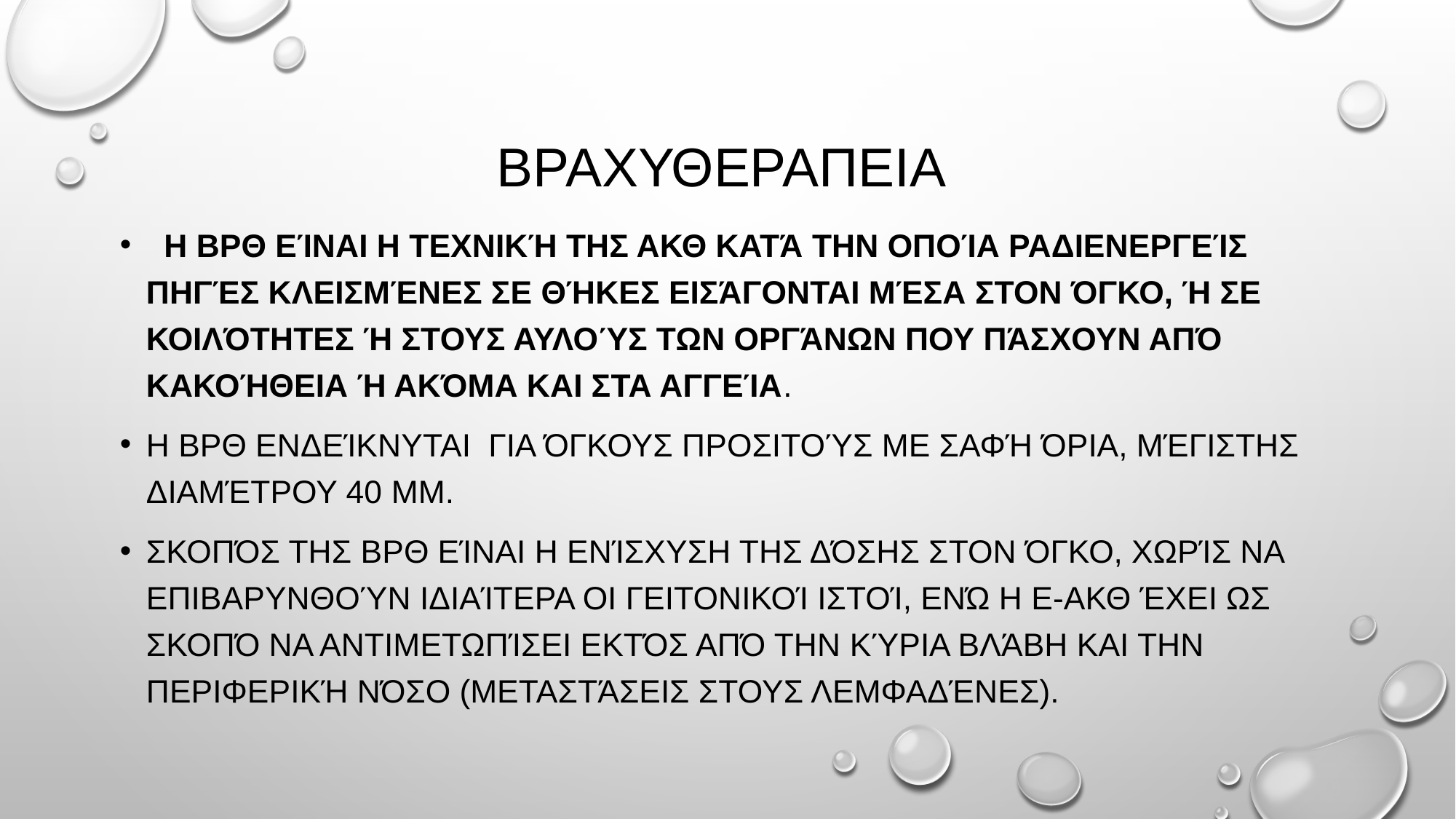

# Βραχυθεραπεια
  Η ΒΡΘ είναι η τεχνική της ΑΚΘ κατά την οποία ραδιενεργείς πηγές κλεισμένες σε θήκες εισάγονται μέσα στον όγκο, ή σε κοιλότητες ή στους αυλούς των οργάνων που πάσχουν από κακοήθεια ή ακόμα και στα αγγεία.
Η ΒΡΘ ενδείκνυται  για όγκους προσιτούς με σαφή όρια, μέγιστης διαμέτρου 40 mm.
Σκοπός της ΒΡΘ είναι η ενίσχυση της δόσης στον όγκο, χωρίς να επιβαρυνθούν ιδιαίτερα οι γειτονικοί ιστοί, ενώ η Ε-ΑΚΘ έχει ως σκοπό να αντιμετωπίσει εκτός από την κύρια βλάβη και την περιφερική νόσο (μεταστάσεις στους λεμφαδένες).